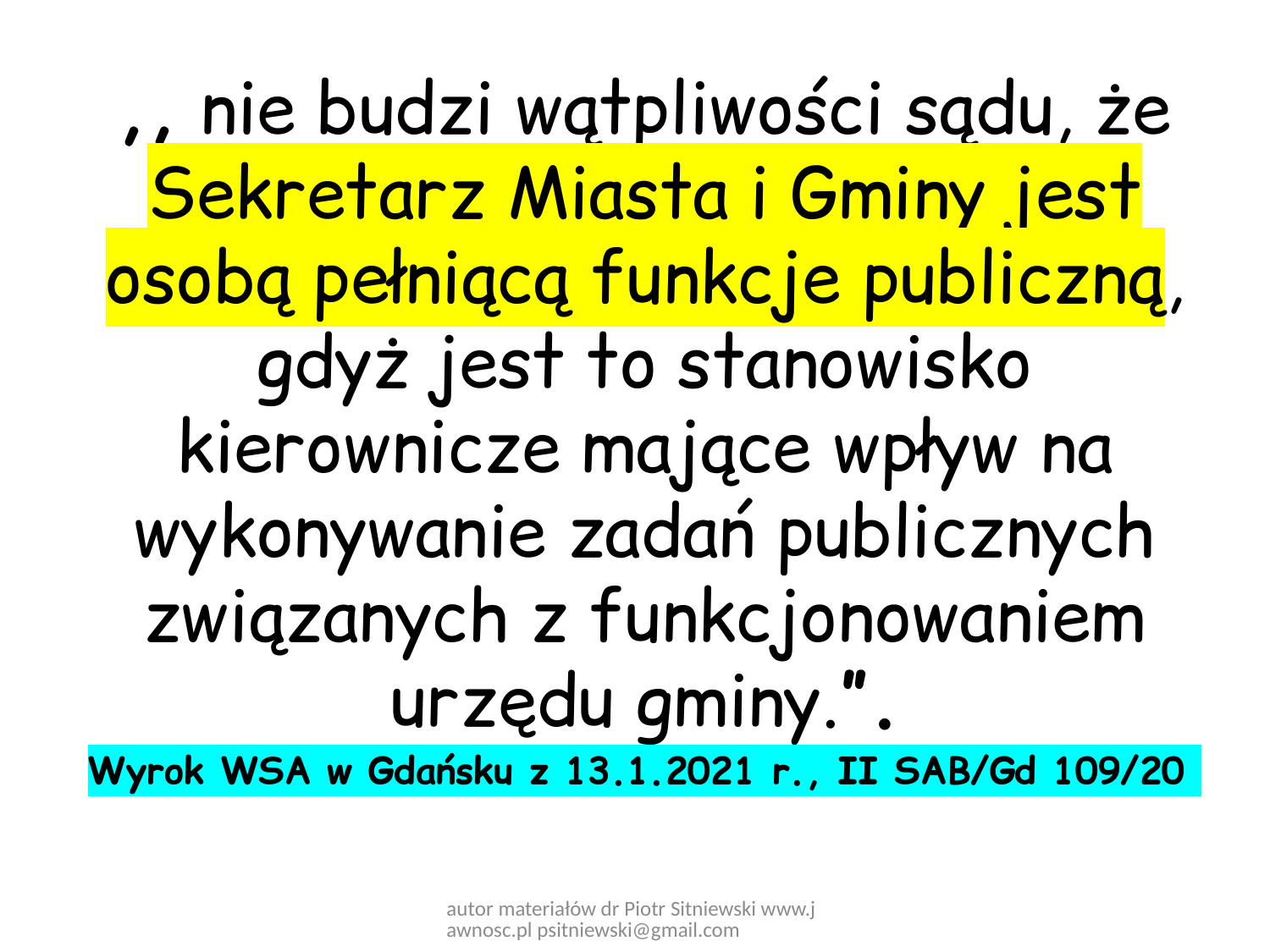

,, nie budzi wątpliwości sądu, że Sekretarz Miasta i Gminy jest osobą pełniącą funkcje publiczną, gdyż jest to stanowisko kierownicze mające wpływ na wykonywanie zadań publicznych związanych z funkcjonowaniem urzędu gminy.”.
Wyrok WSA w Gdańsku z 13.1.2021 r., II SAB/Gd 109/20

autor materiałów dr Piotr Sitniewski www.jawnosc.pl psitniewski@gmail.com